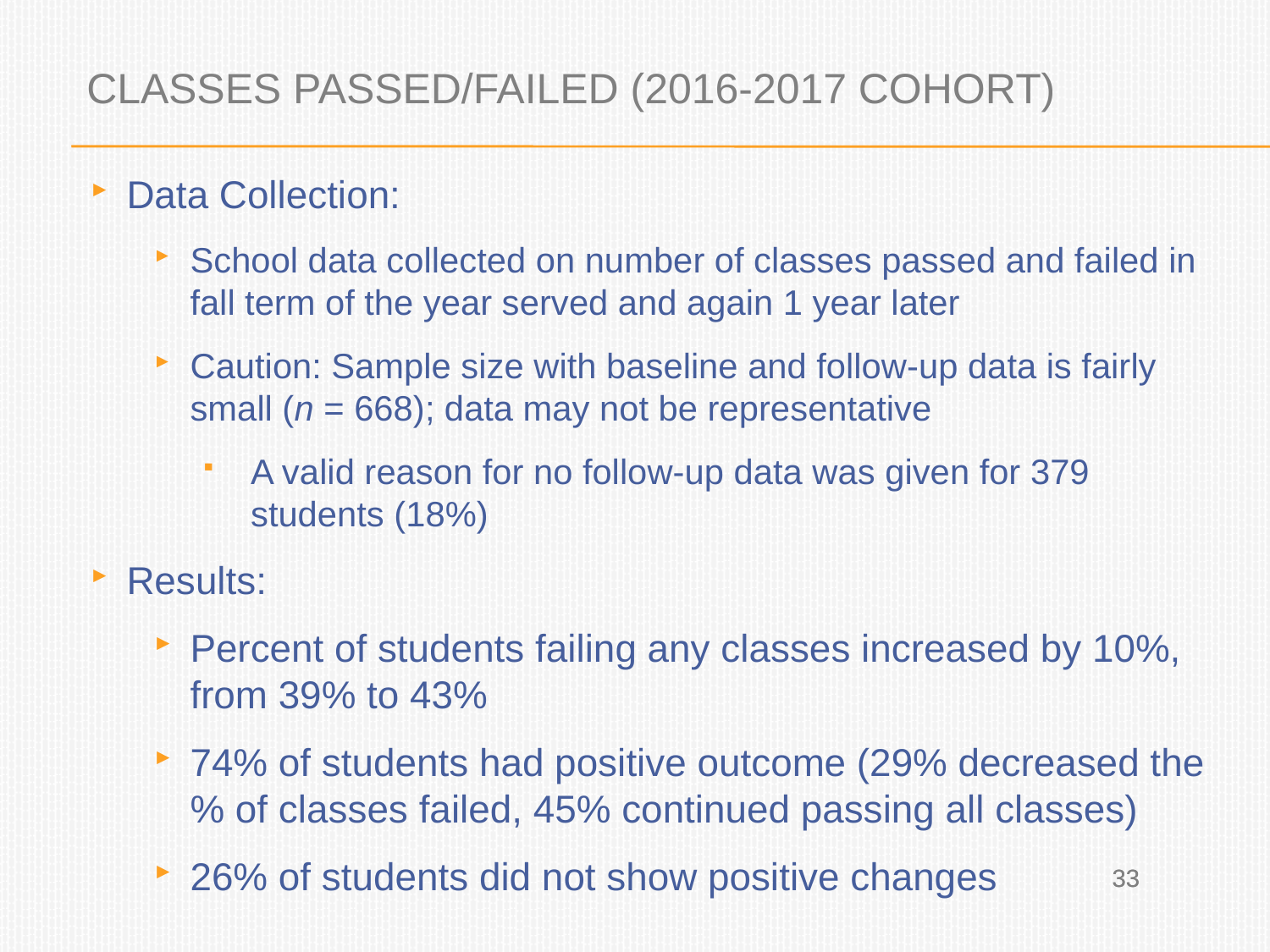

# Classes Passed/Failed (2016-2017 cohort)
Data Collection:
School data collected on number of classes passed and failed in fall term of the year served and again 1 year later
Caution: Sample size with baseline and follow‑up data is fairly small (n = 668); data may not be representative
A valid reason for no follow-up data was given for 379 students (18%)
Results:
Percent of students failing any classes increased by 10%, from 39% to 43%
74% of students had positive outcome (29% decreased the % of classes failed, 45% continued passing all classes)
26% of students did not show positive changes